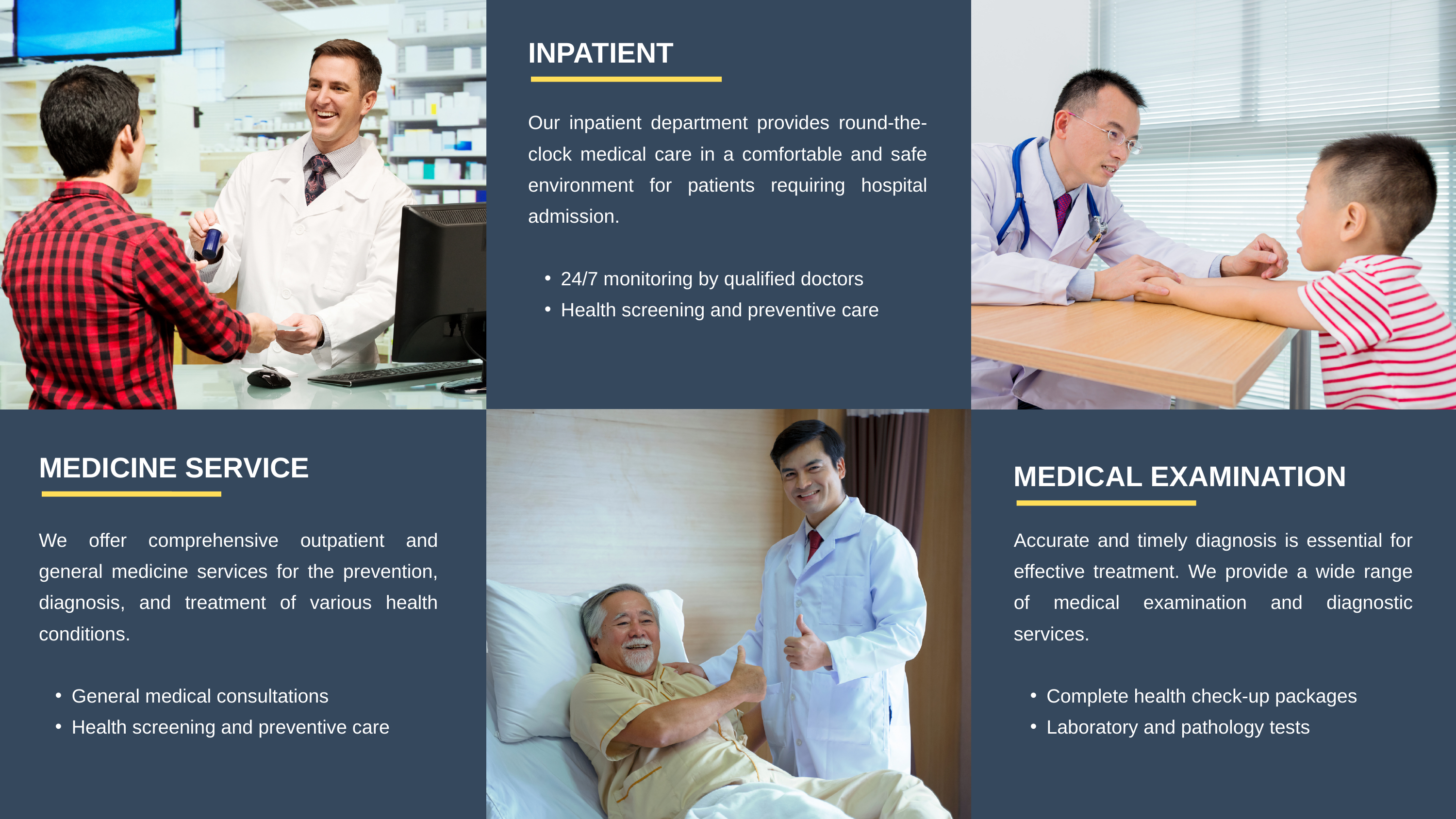

INPATIENT

Our inpatient department provides round-the-clock medical care in a comfortable and safe environment for patients requiring hospital admission.

24/7 monitoring by qualified doctors
Health screening and preventive care

MEDICINE SERVICE
MEDICAL EXAMINATION

We offer comprehensive outpatient and general medicine services for the prevention, diagnosis, and treatment of various health conditions.

General medical consultations
Health screening and preventive care

Accurate and timely diagnosis is essential for effective treatment. We provide a wide range of medical examination and diagnostic services.

Complete health check-up packages
Laboratory and pathology tests